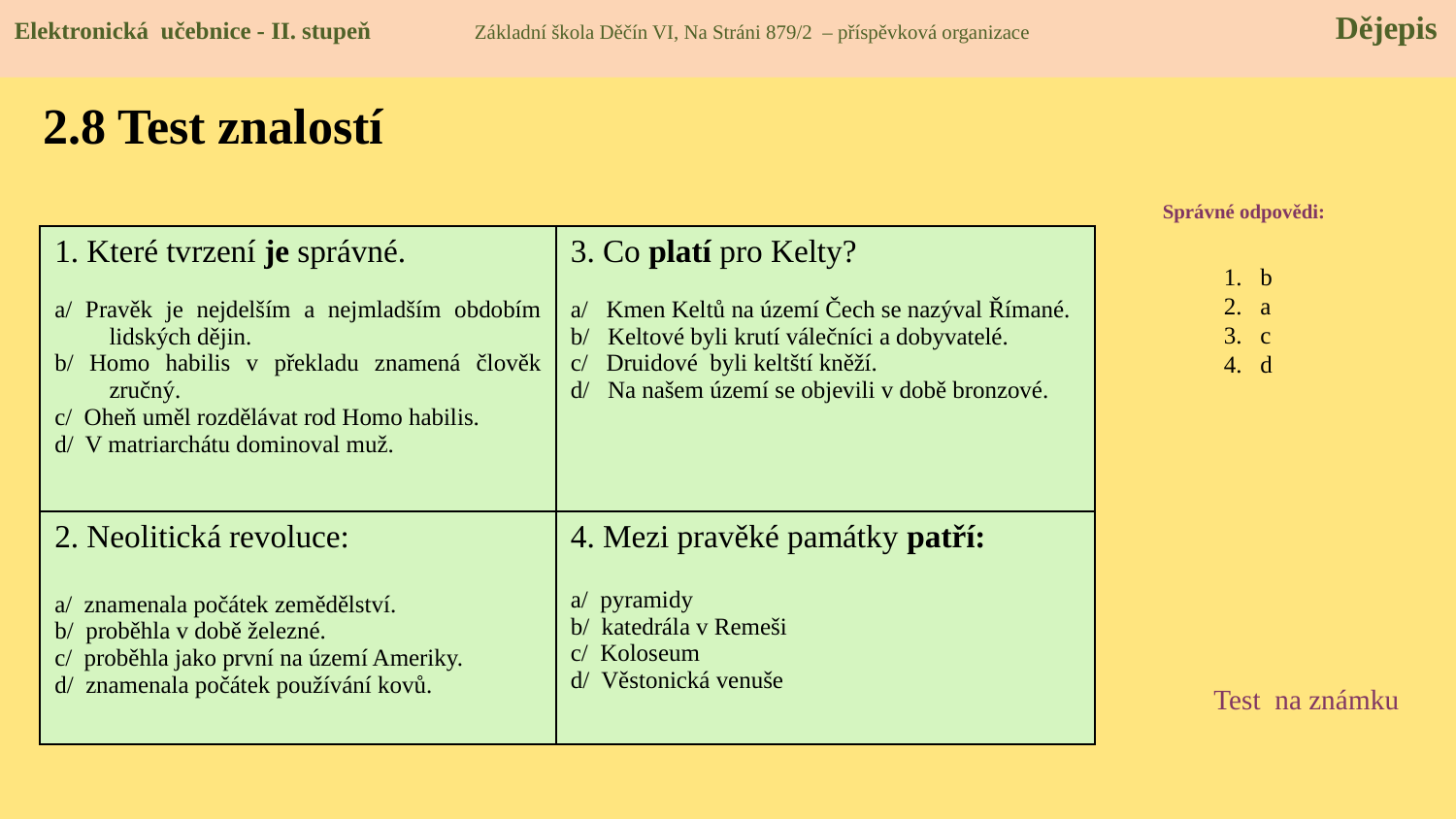

Elektronická  učebnice - II. stupeň                 Základní škola Děčín VI, Na Stráni 879/2  – příspěvková organizace                                                            Dějepis

# 2.8 Test znalostí
Správné odpovědi:

b
a
c
d

| 1. Které tvrzení je správné. a/ Pravěk je nejdelším a nejmladším obdobím lidských dějin. b/ Homo habilis v překladu znamená člověk zručný. c/ Oheň uměl rozdělávat rod Homo habilis. d/ V matriarchátu dominoval muž. | 3. Co platí pro Kelty? a/ Kmen Keltů na území Čech se nazýval Římané. b/ Keltové byli krutí válečníci a dobyvatelé. c/ Druidové byli keltští kněží. d/ Na našem území se objevili v době bronzové. |
| --- | --- |
| 2. Neolitická revoluce: a/ znamenala počátek zemědělství. b/ proběhla v době železné. c/ proběhla jako první na území Ameriky. d/ znamenala počátek používání kovů. | 4. Mezi pravěké památky patří: a/ pyramidy b/ katedrála v Remeši c/ Koloseum d/ Věstonická venuše |

Test  na známku